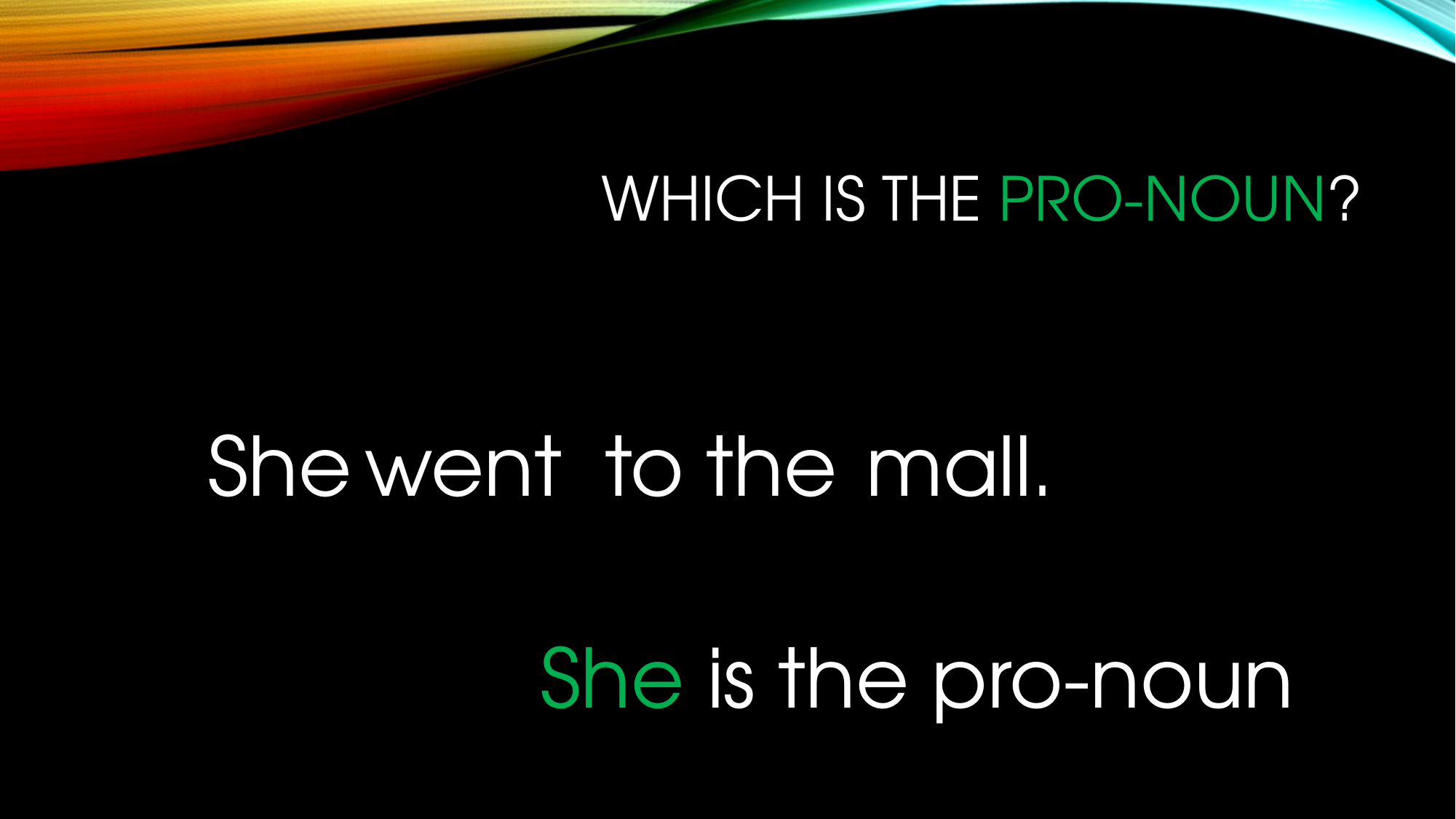

# Which is the pro-noun?
She
went
to
the
mall.
She is the pro-noun